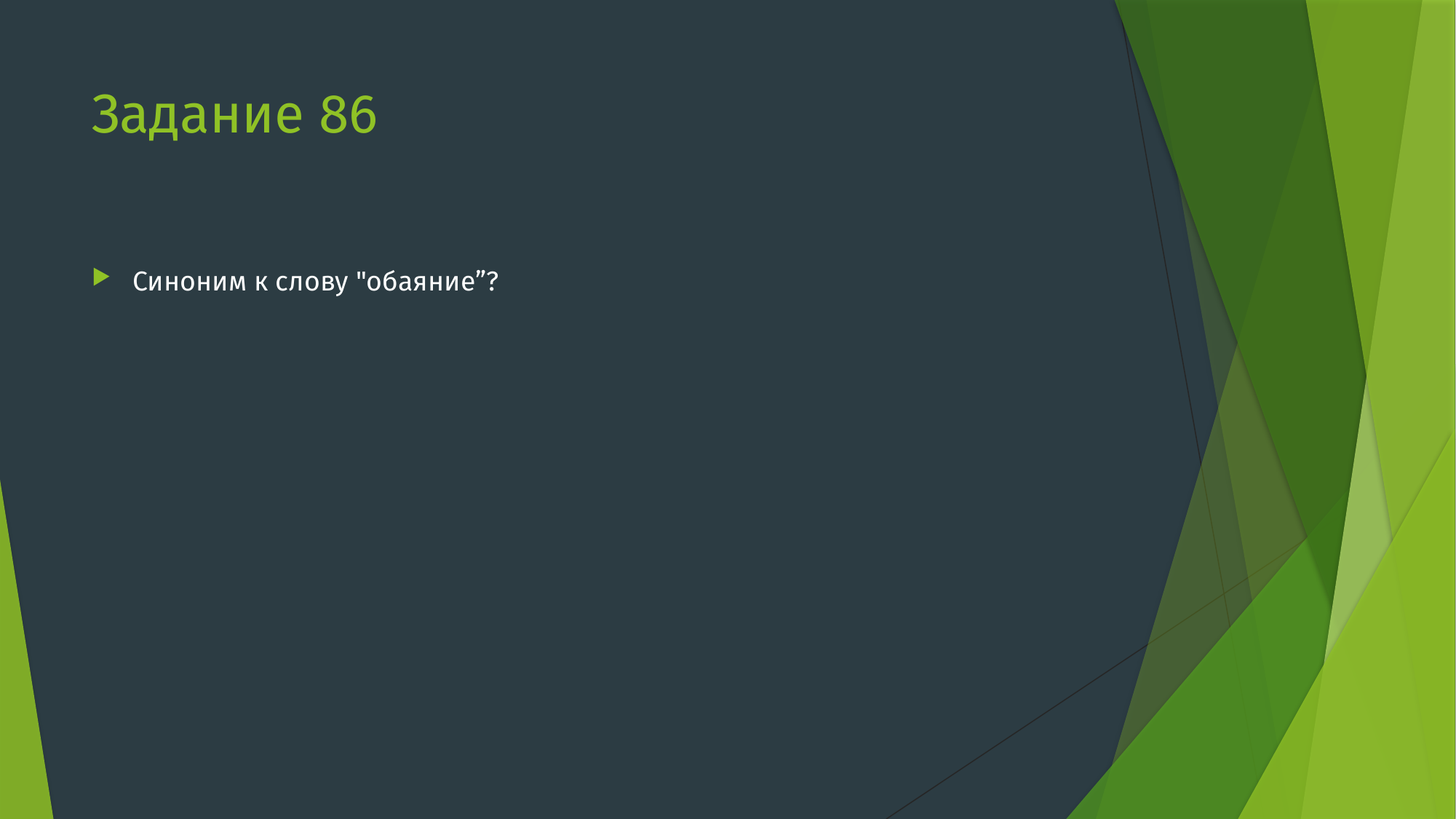

# Задание 86
Синоним к слову "обаяние”?